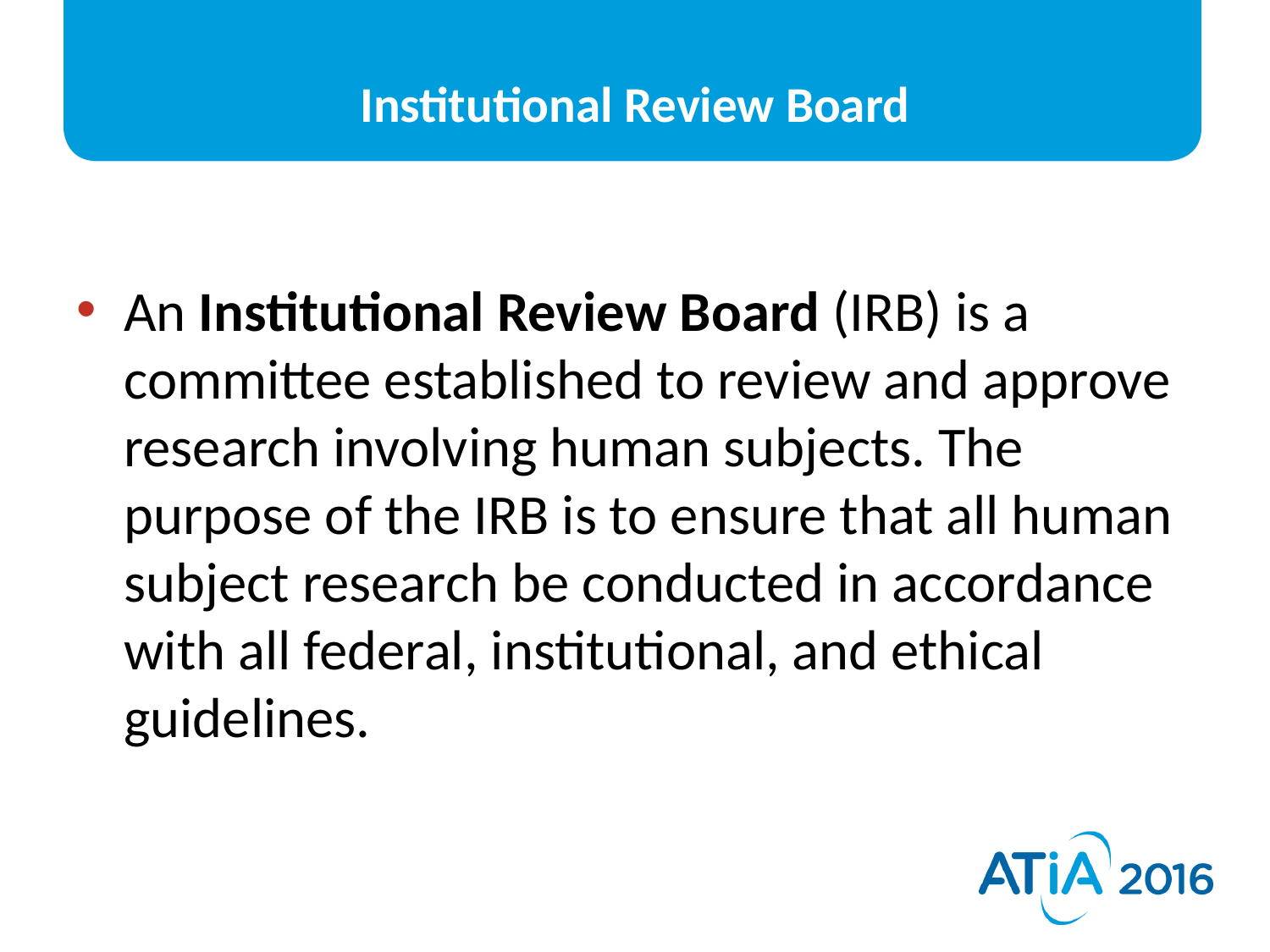

# Institutional Review Board

An Institutional Review Board (IRB) is a committee established to review and approve research involving human subjects. The purpose of the IRB is to ensure that all human subject research be conducted in accordance with all federal, institutional, and ethical guidelines.